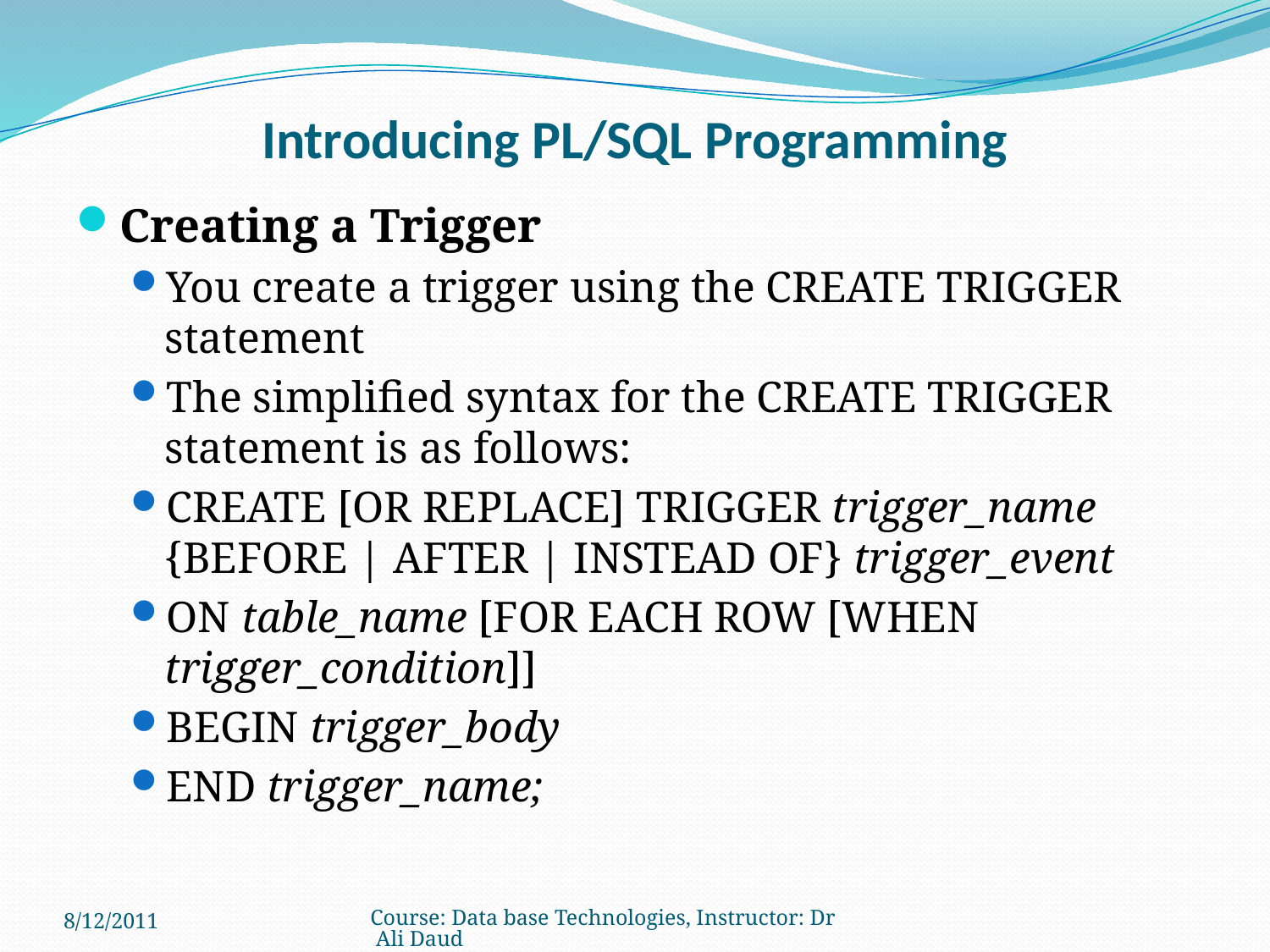

# Introducing PL/SQL Programming
Creating a Trigger
You create a trigger using the CREATE TRIGGER statement
The simplified syntax for the CREATE TRIGGER statement is as follows:
CREATE [OR REPLACE] TRIGGER trigger_name {BEFORE | AFTER | INSTEAD OF} trigger_event
ON table_name [FOR EACH ROW [WHEN trigger_condition]]
BEGIN trigger_body
END trigger_name;
8/12/2011
Course: Data base Technologies, Instructor: Dr Ali Daud